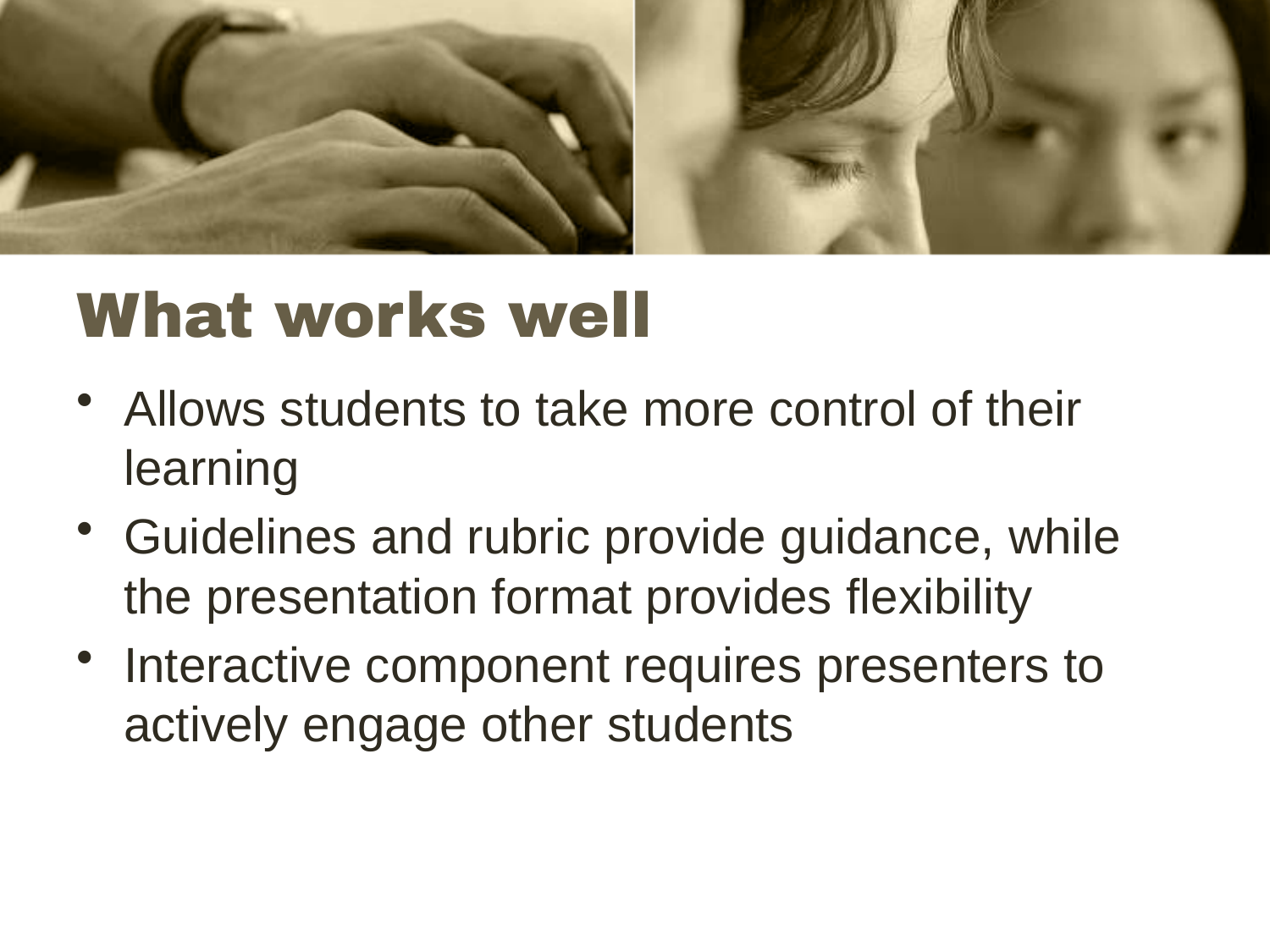

# What works well
Allows students to take more control of their learning
Guidelines and rubric provide guidance, while the presentation format provides flexibility
Interactive component requires presenters to actively engage other students